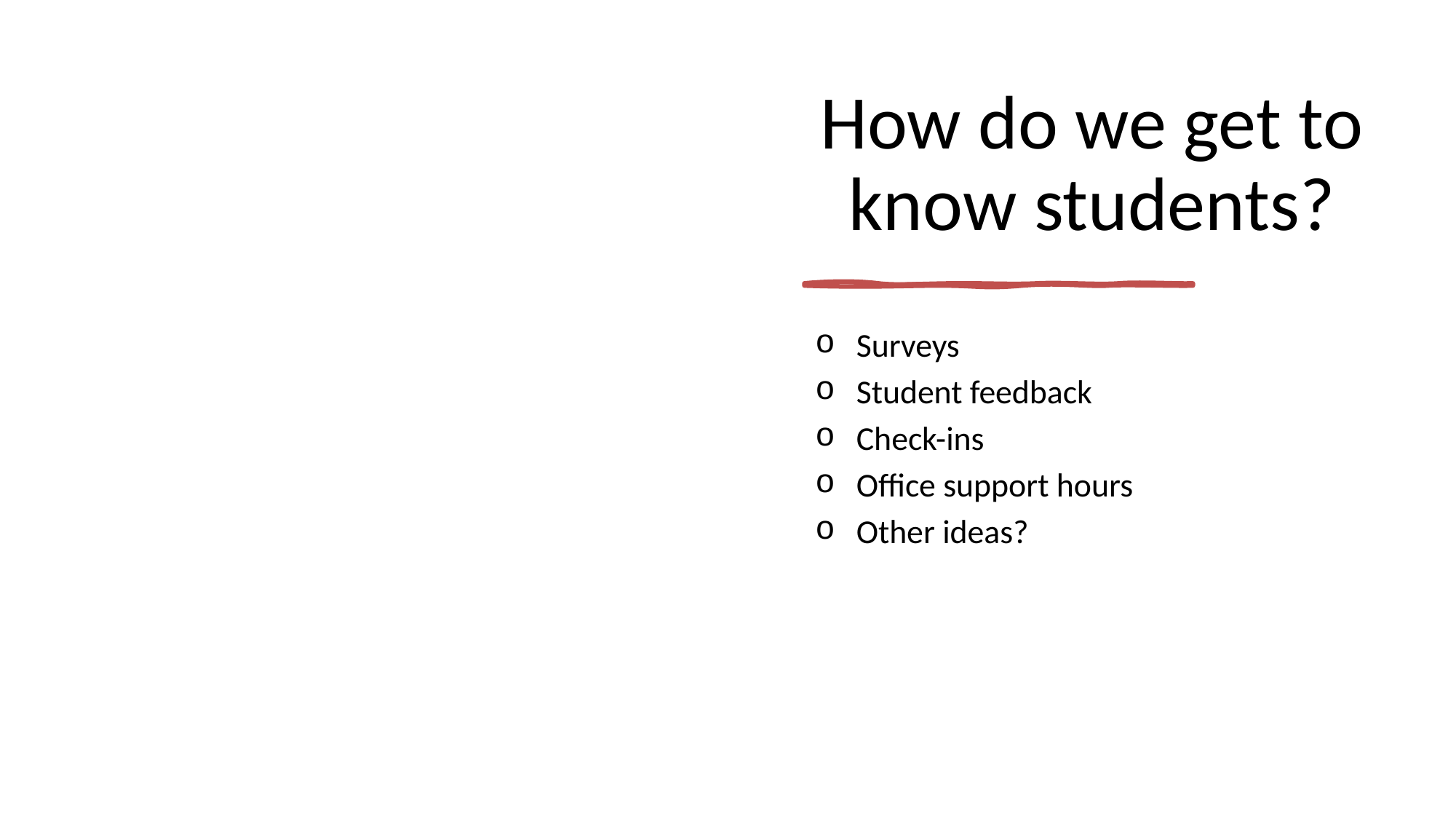

# How do we get to know students?

Surveys
Student feedback
Check-ins
Office support hours
Other ideas?